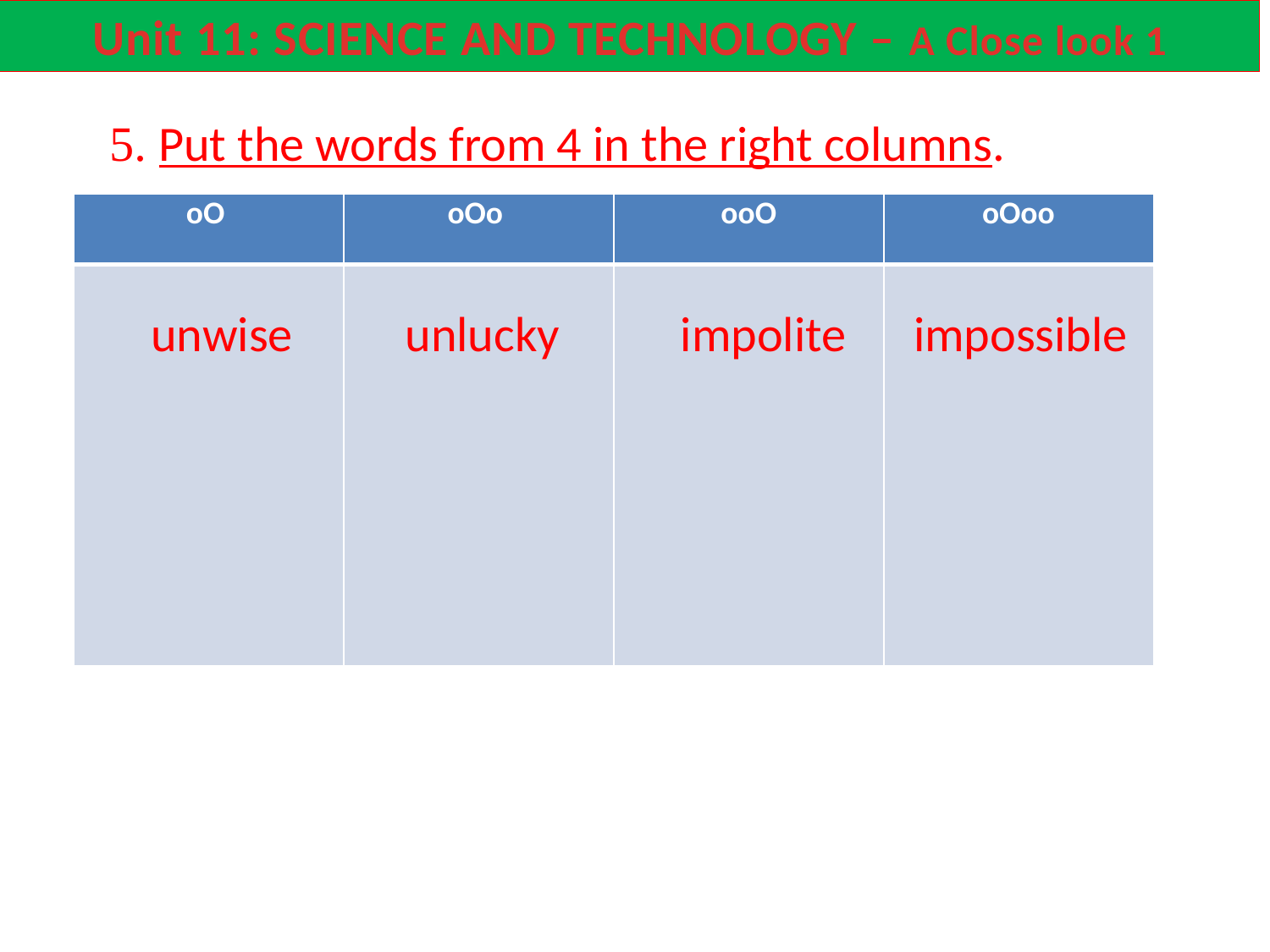

Unit 11: SCIENCE AND TECHNOLOGY – A Close look 1
 5. Put the words from 4 in the right columns.
| oO | oOo | ooO | oOoo |
| --- | --- | --- | --- |
|  |  |  |  |
unwise
unlucky
impolite
impossible